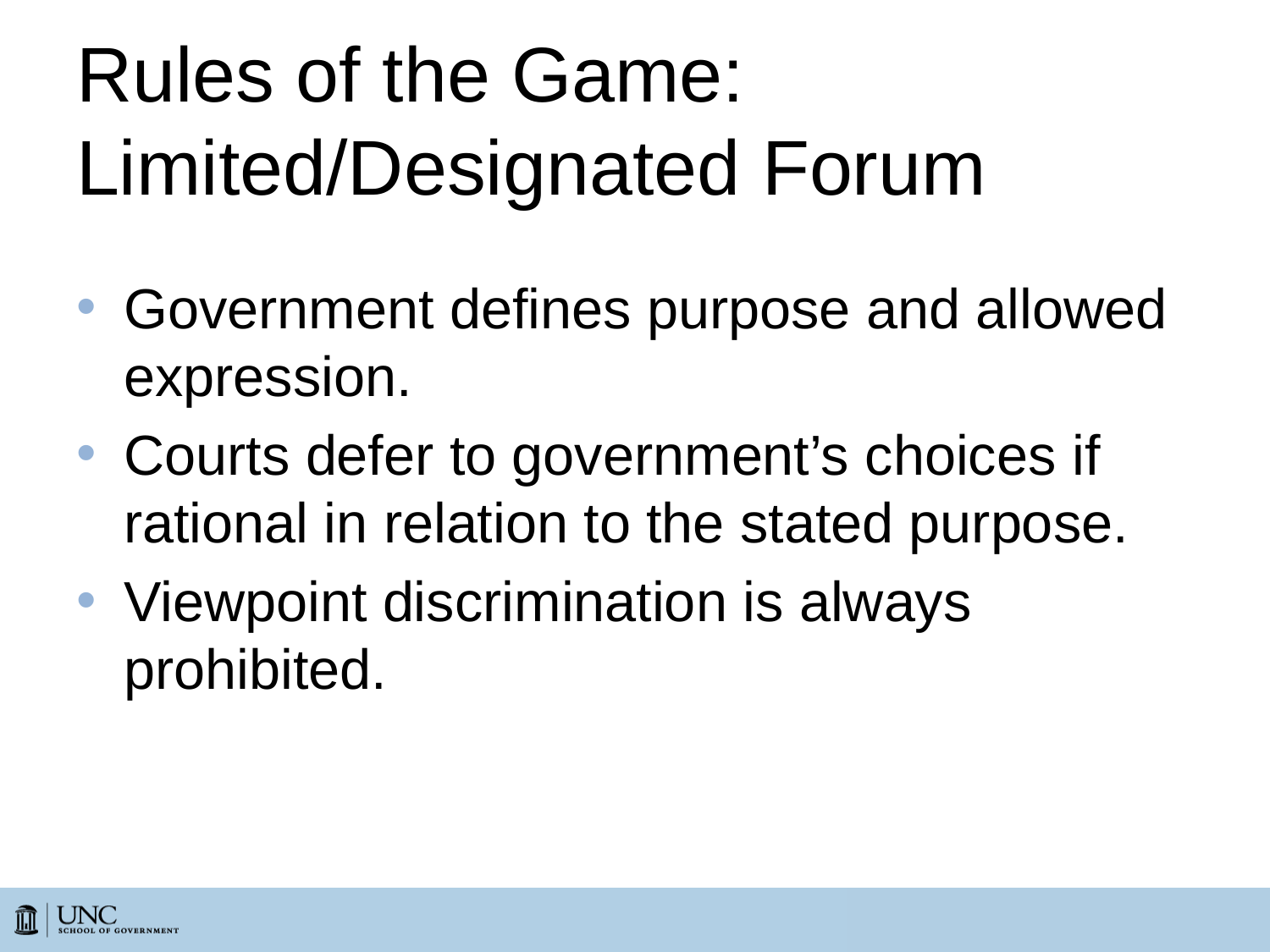

# Rules of the Game: Limited/Designated Forum
Government defines purpose and allowed expression.
Courts defer to government’s choices if rational in relation to the stated purpose.
Viewpoint discrimination is always prohibited.